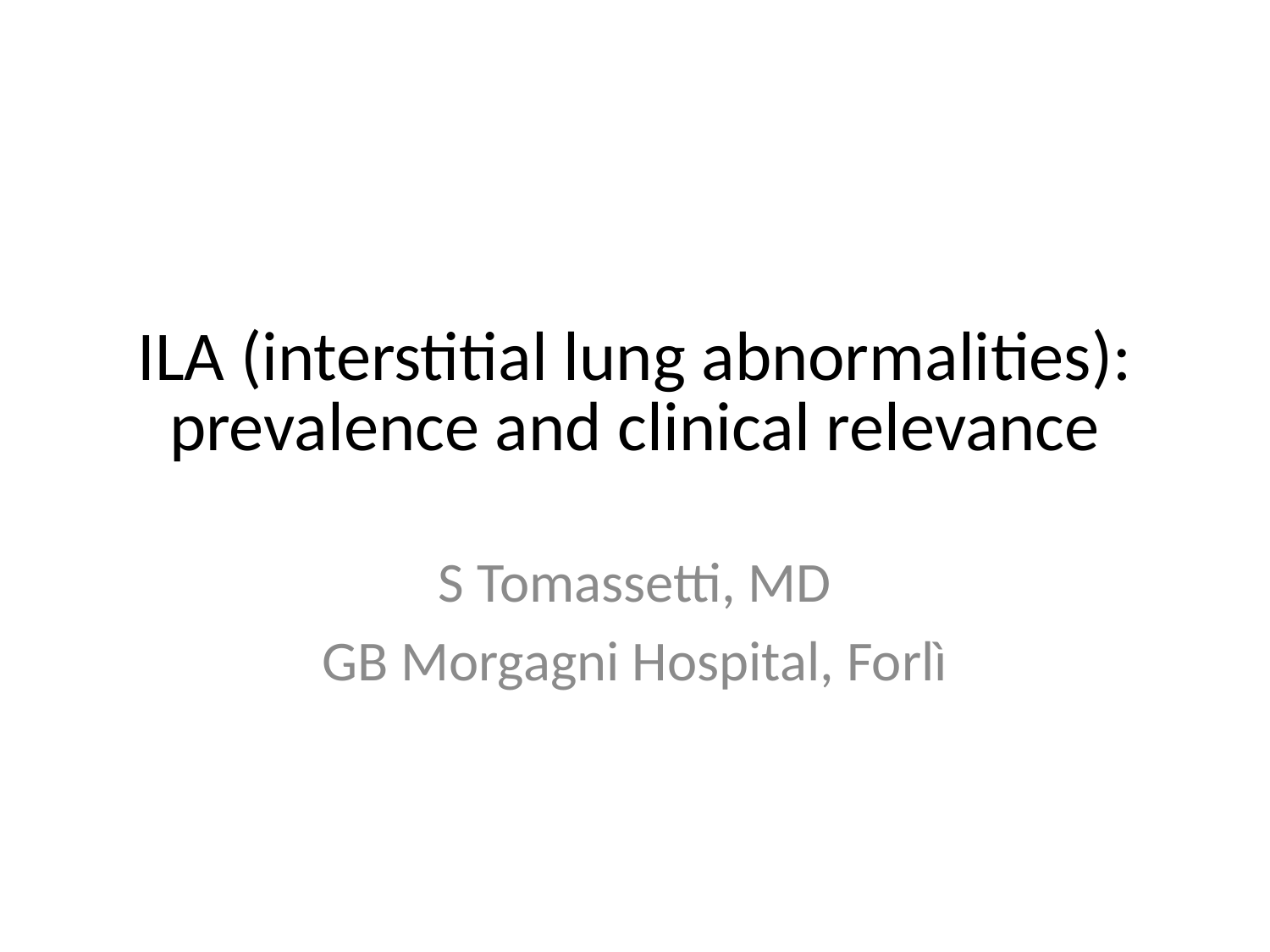

# ILA (interstitial lung abnormalities): prevalence and clinical relevance
S Tomassetti, MD
GB Morgagni Hospital, Forlì